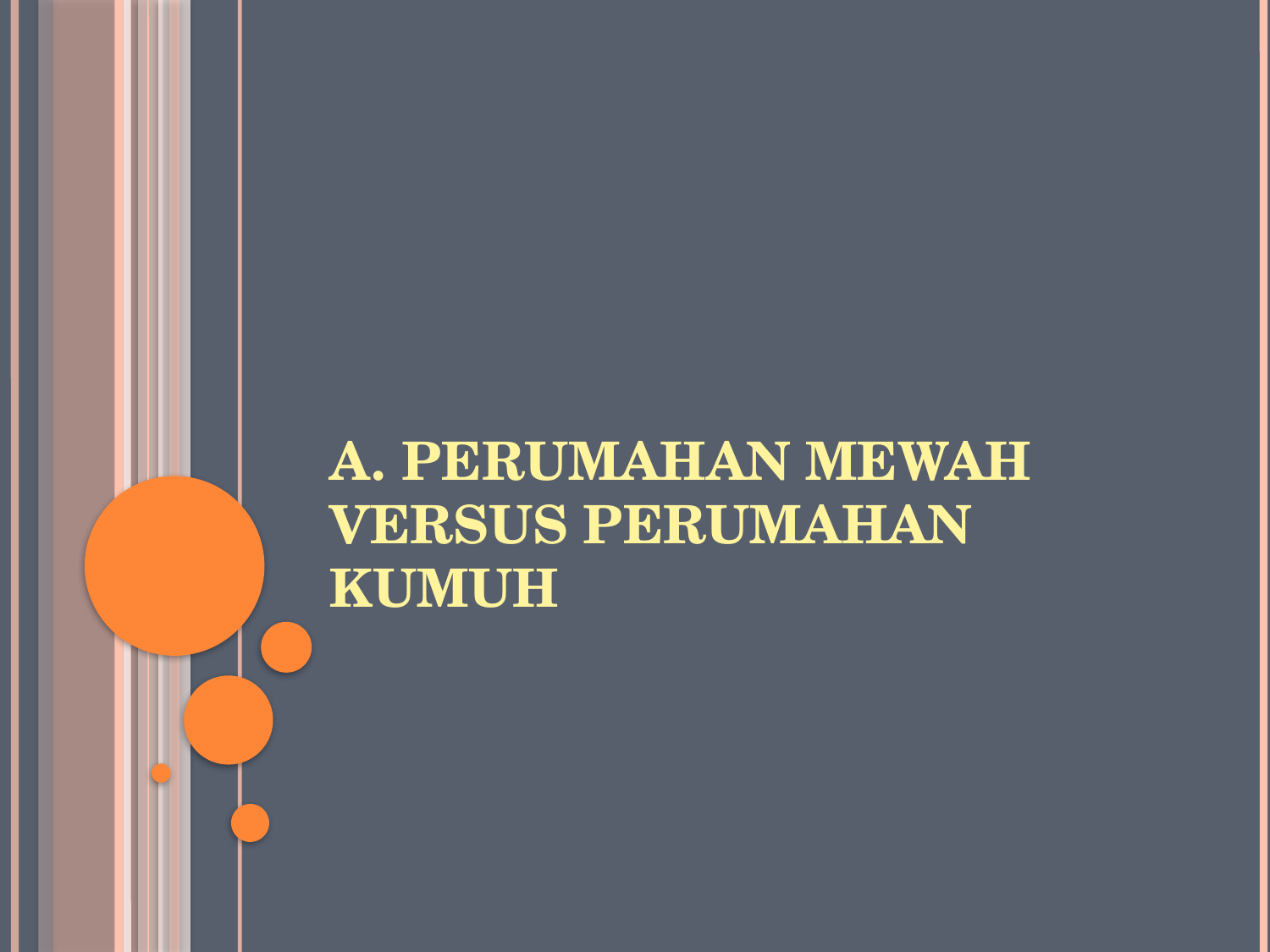

# A. PERUMAHAN MEWAH VERSUS PERUMAHAN KUMUH